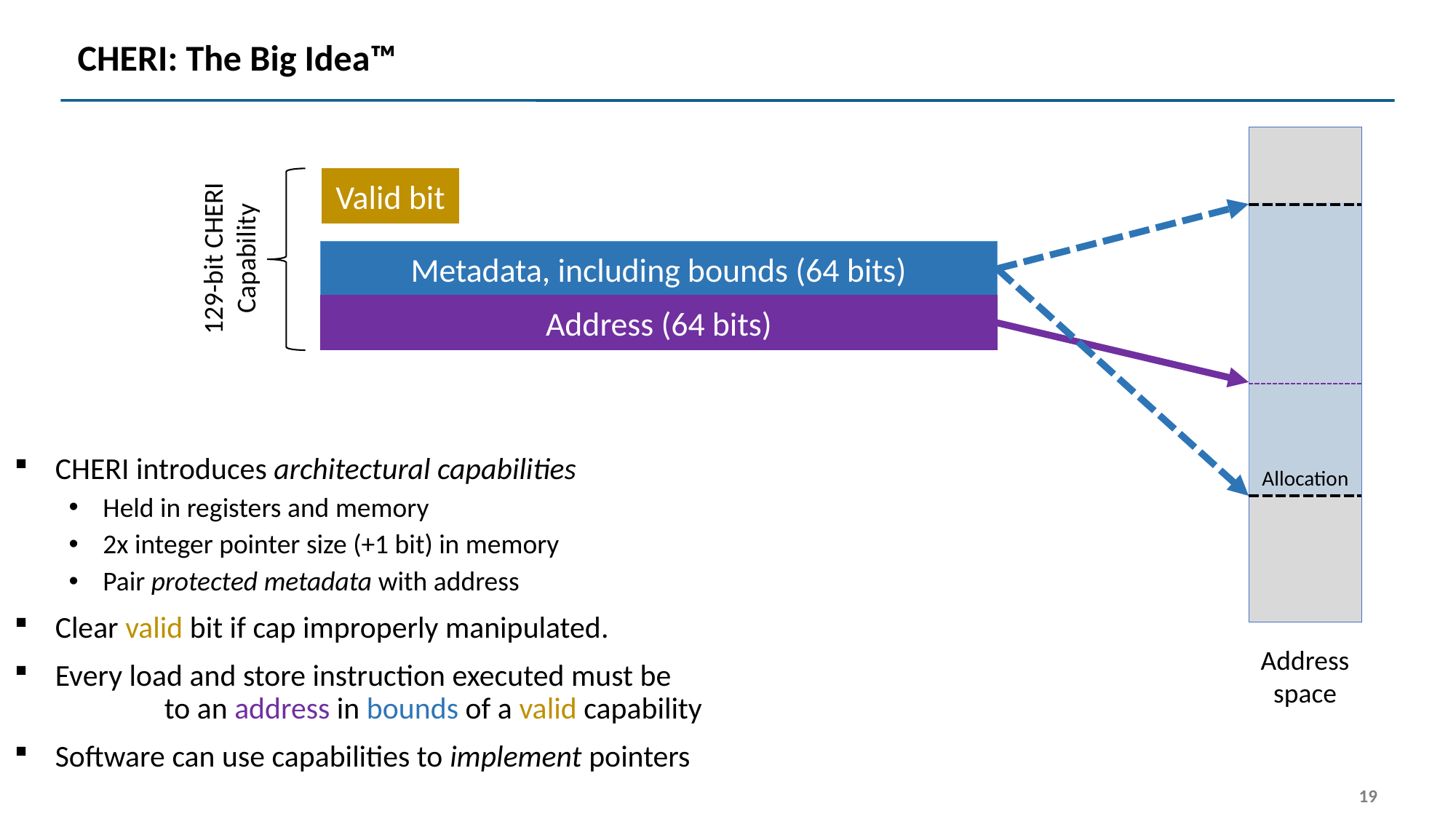

# CHERI: The Big Idea™

Valid bit
Allocation
129-bit CHERI Capability
Metadata, including bounds (64 bits)
Address (64 bits)
CHERI introduces architectural capabilities
Held in registers and memory
2x integer pointer size (+1 bit) in memory
Pair protected metadata with address
Clear valid bit if cap improperly manipulated.
Every load and store instruction executed must be
	to an address in bounds of a valid capability
Software can use capabilities to implement pointers
Address
space
19